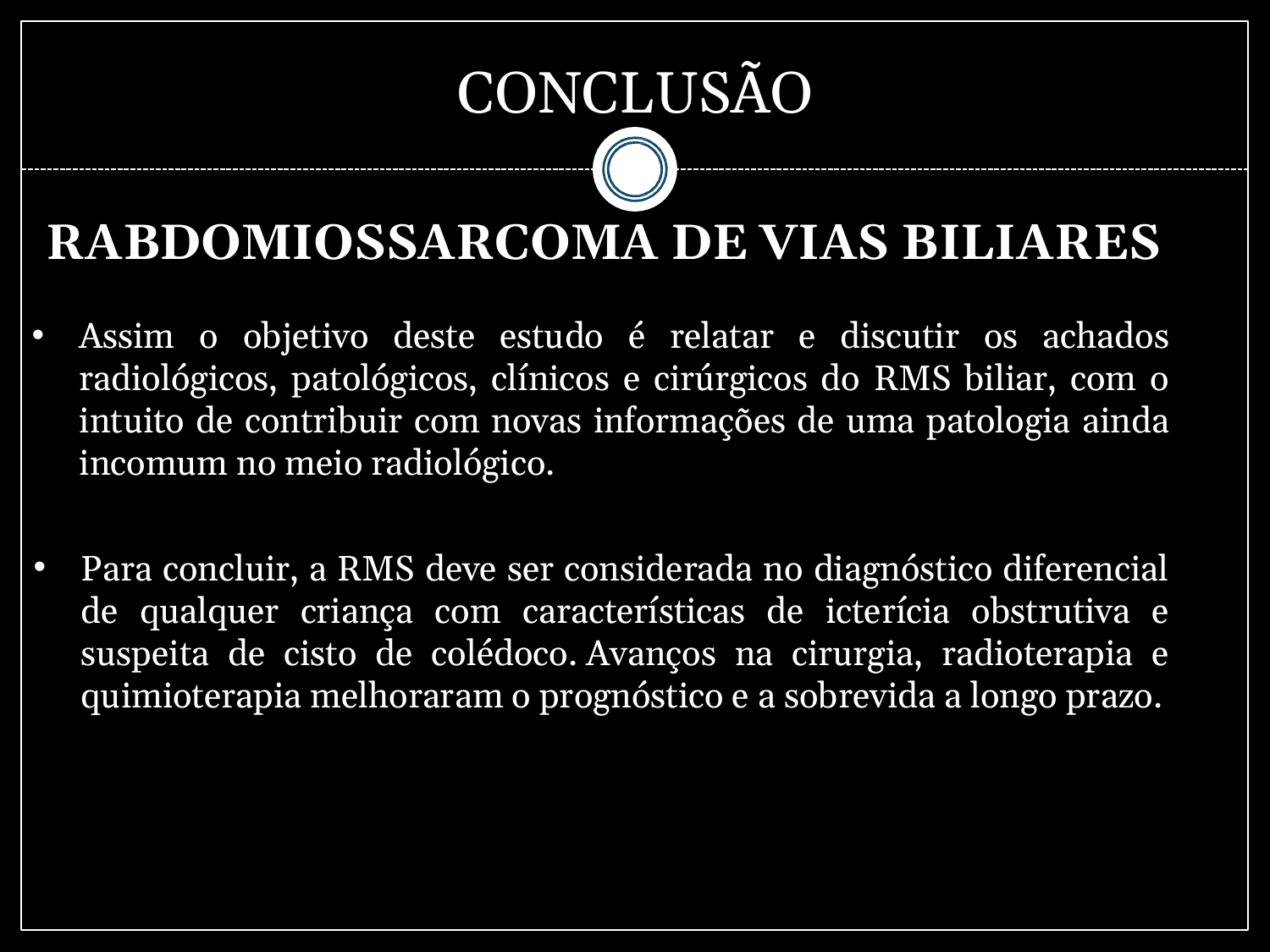

# CONCLUSÃO

 RABDOMIOSSARCOMA DE VIAS BILIARES

Assim o objetivo deste estudo é relatar e discutir os achados radiológicos, patológicos, clínicos e cirúrgicos do RMS biliar, com o intuito de contribuir com novas informações de uma patologia ainda incomum no meio radiológico.

Para concluir, a RMS deve ser considerada no diagnóstico diferencial de qualquer criança com características de icterícia obstrutiva e suspeita de cisto de colédoco. Avanços na cirurgia, radioterapia e quimioterapia melhoraram o prognóstico e a sobrevida a longo prazo.